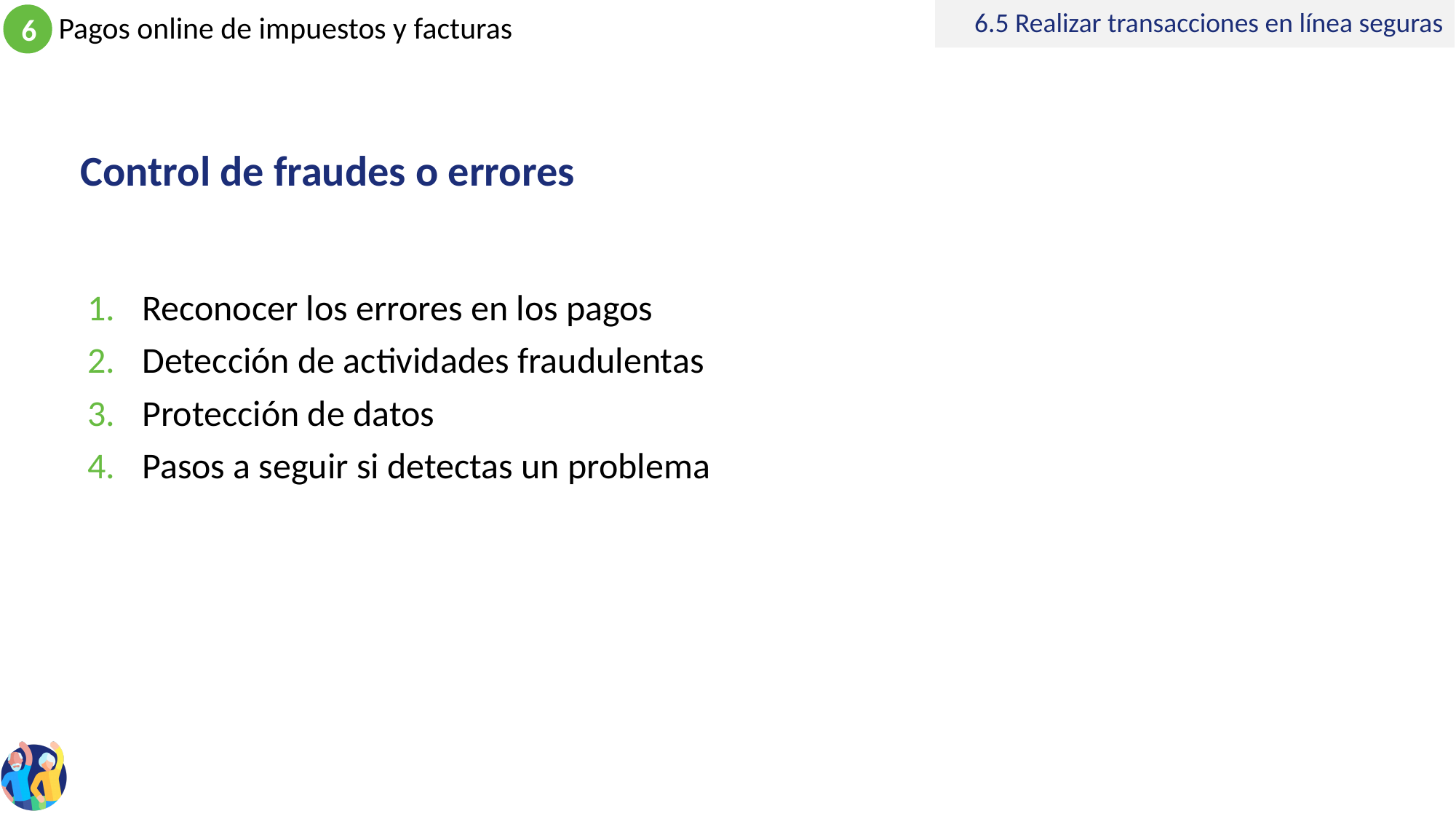

6.5 Realizar transacciones en línea seguras
# Control de fraudes o errores
Reconocer los errores en los pagos
Detección de actividades fraudulentas
Protección de datos
Pasos a seguir si detectas un problema